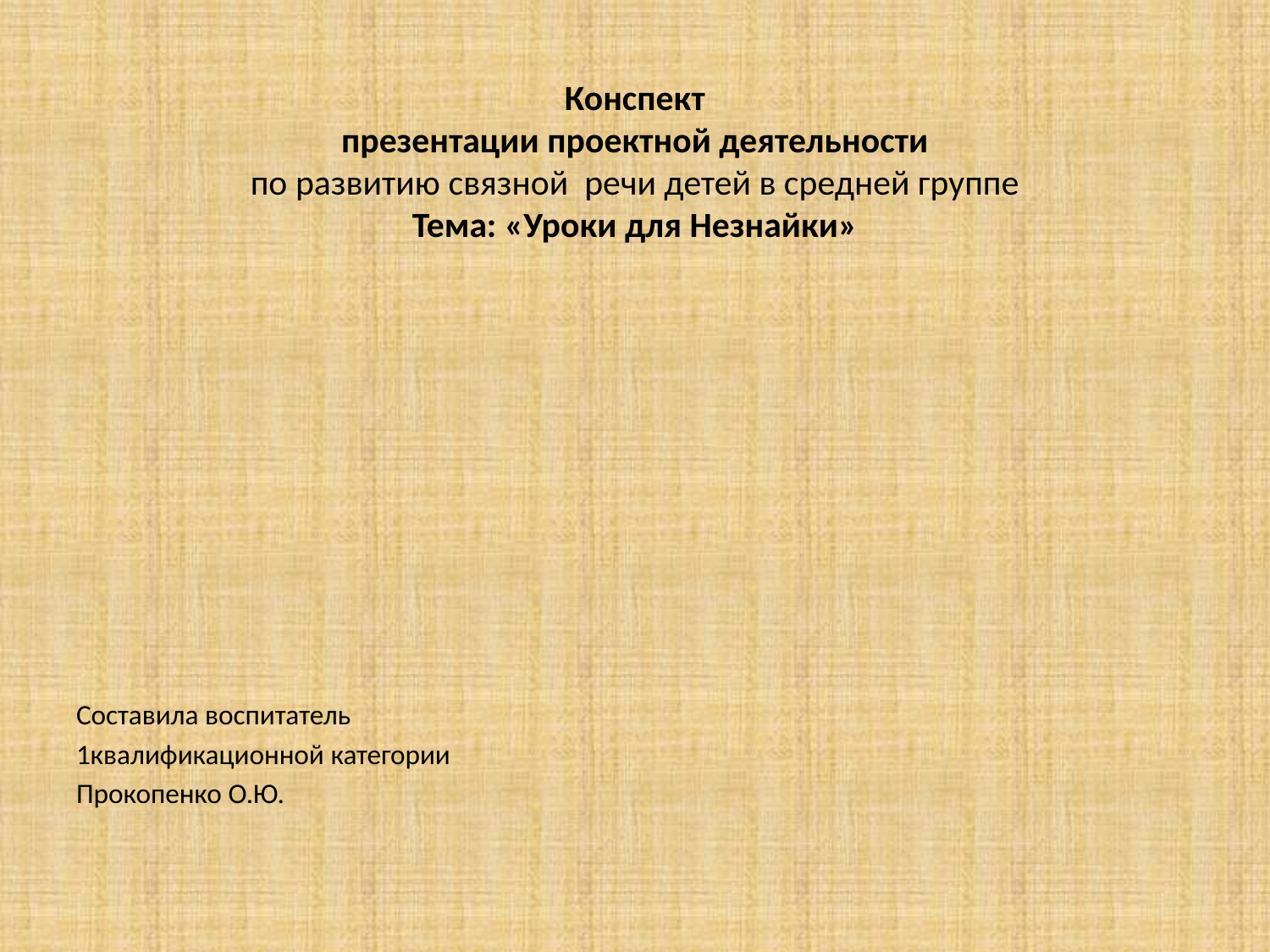

# Конспект презентации проектной деятельности по развитию связной  речи детей в средней группе Тема: «Уроки для Незнайки»

Составила воспитатель
1квалификационной категории
Прокопенко О.Ю.